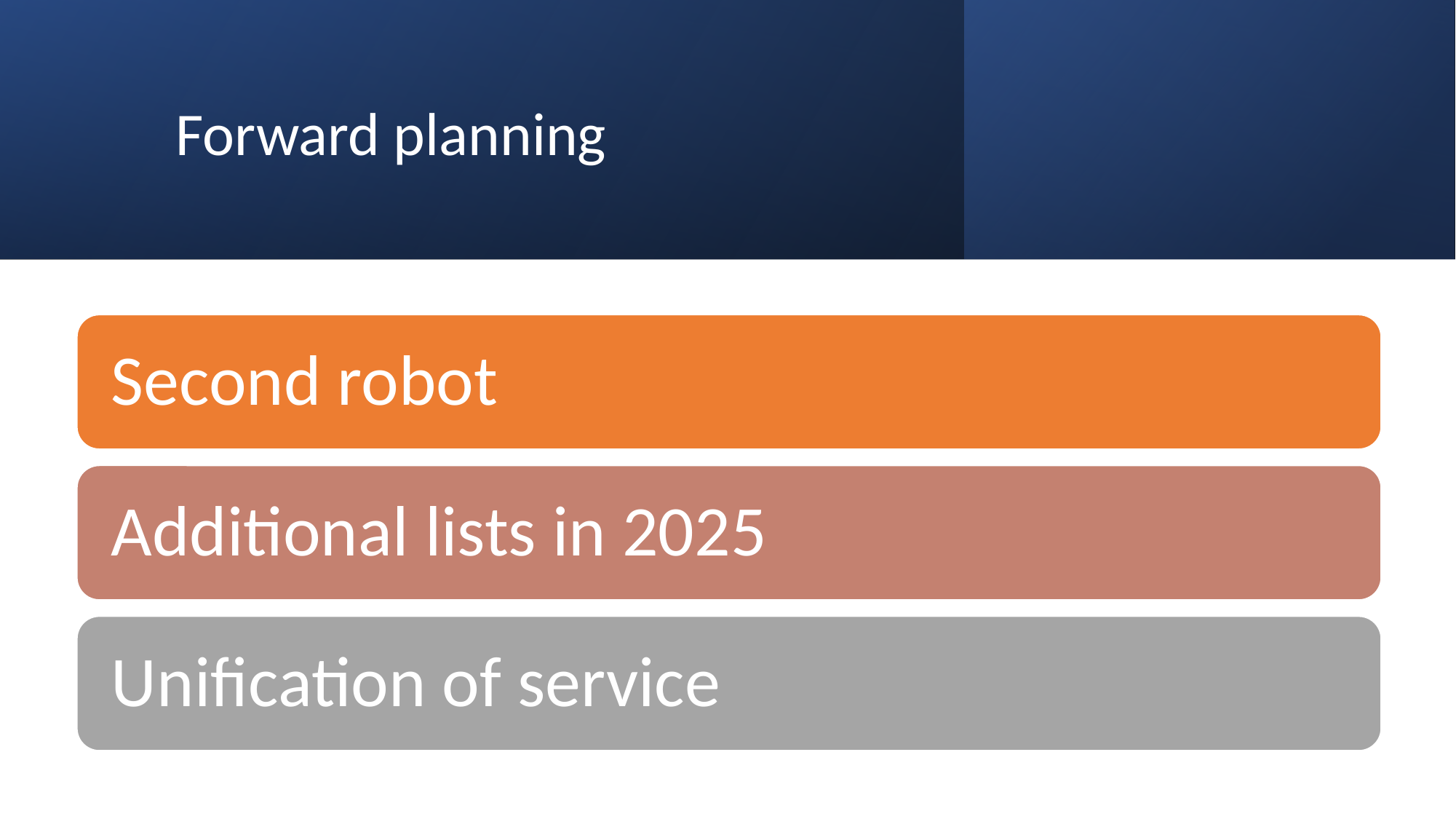

# Forward planning
Second robot
Additional lists in 2025
Unification of service